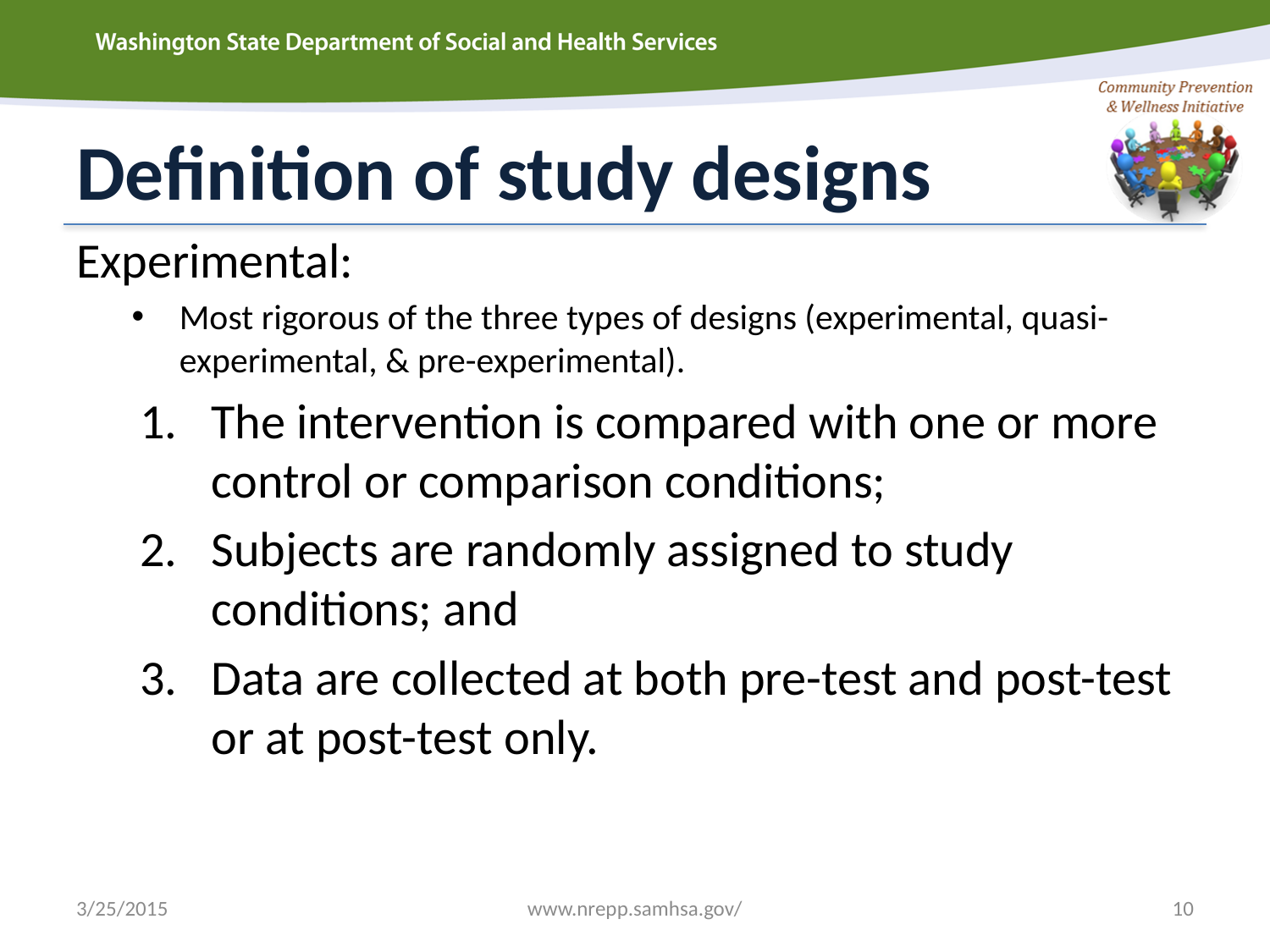

# Definition of study designs
Experimental:
Most rigorous of the three types of designs (experimental, quasi-experimental, & pre-experimental).
The intervention is compared with one or more control or comparison conditions;
Subjects are randomly assigned to study conditions; and
Data are collected at both pre-test and post-test or at post-test only.

3/25/2015
www.nrepp.samhsa.gov/
10